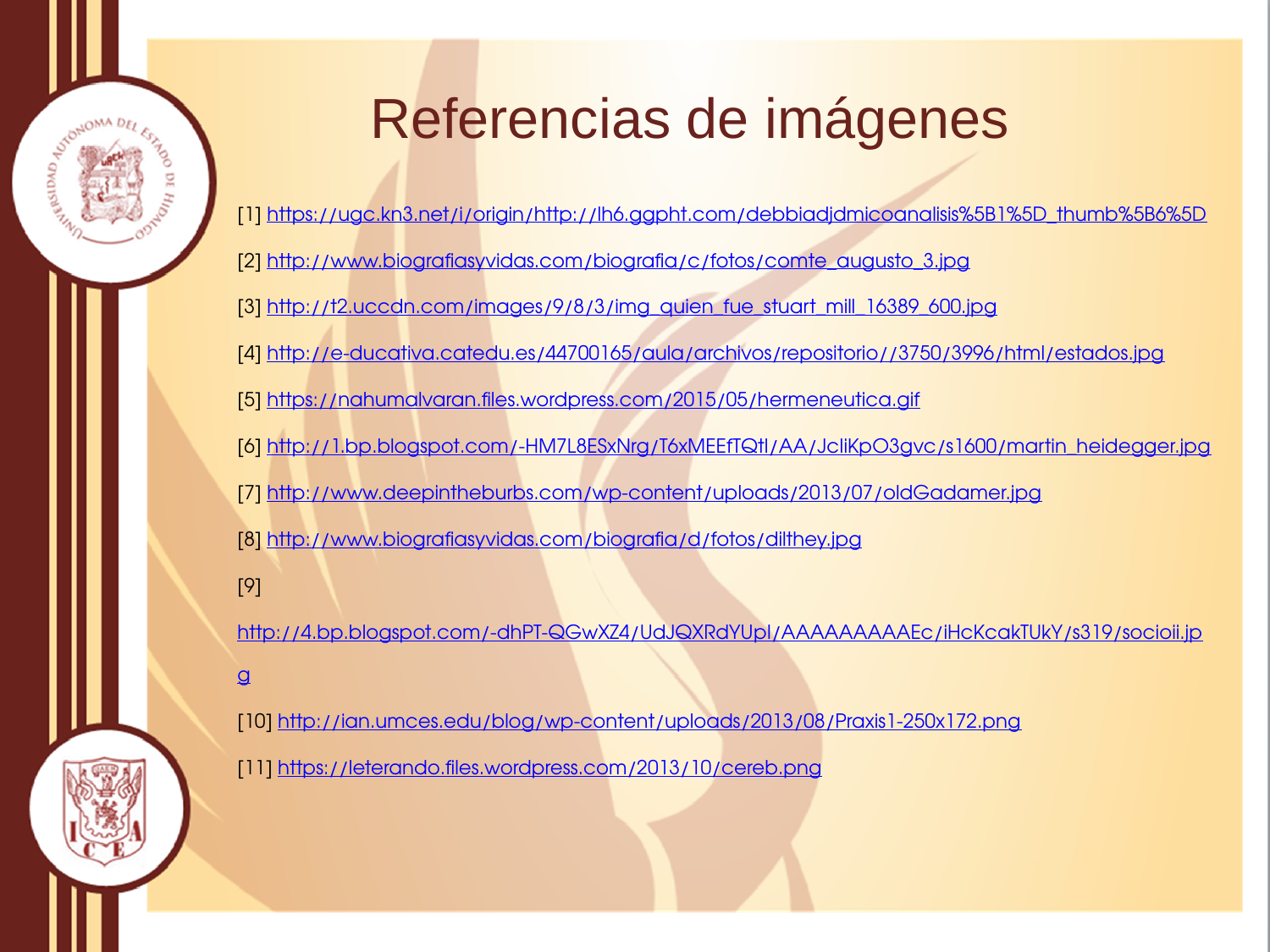

Referencias de imágenes
[1] https://ugc.kn3.net/i/origin/http://lh6.ggpht.com/debbiadjdmicoanalisis%5B1%5D_thumb%5B6%5D
[2] http://www.biografiasyvidas.com/biografia/c/fotos/comte_augusto_3.jpg
[3] http://t2.uccdn.com/images/9/8/3/img_quien_fue_stuart_mill_16389_600.jpg
[4] http://e-ducativa.catedu.es/44700165/aula/archivos/repositorio//3750/3996/html/estados.jpg
[5] https://nahumalvaran.files.wordpress.com/2015/05/hermeneutica.gif
[6] http://1.bp.blogspot.com/-HM7L8ESxNrg/T6xMEEfTQtI/AA/JcIiKpO3gvc/s1600/martin_heidegger.jpg
[7] http://www.deepintheburbs.com/wp-content/uploads/2013/07/oldGadamer.jpg
[8] http://www.biografiasyvidas.com/biografia/d/fotos/dilthey.jpg
[9] http://4.bp.blogspot.com/-dhPT-QGwXZ4/UdJQXRdYUpI/AAAAAAAAAEc/iHcKcakTUkY/s319/socioii.jpg
[10] http://ian.umces.edu/blog/wp-content/uploads/2013/08/Praxis1-250x172.png
[11] https://leterando.files.wordpress.com/2013/10/cereb.png